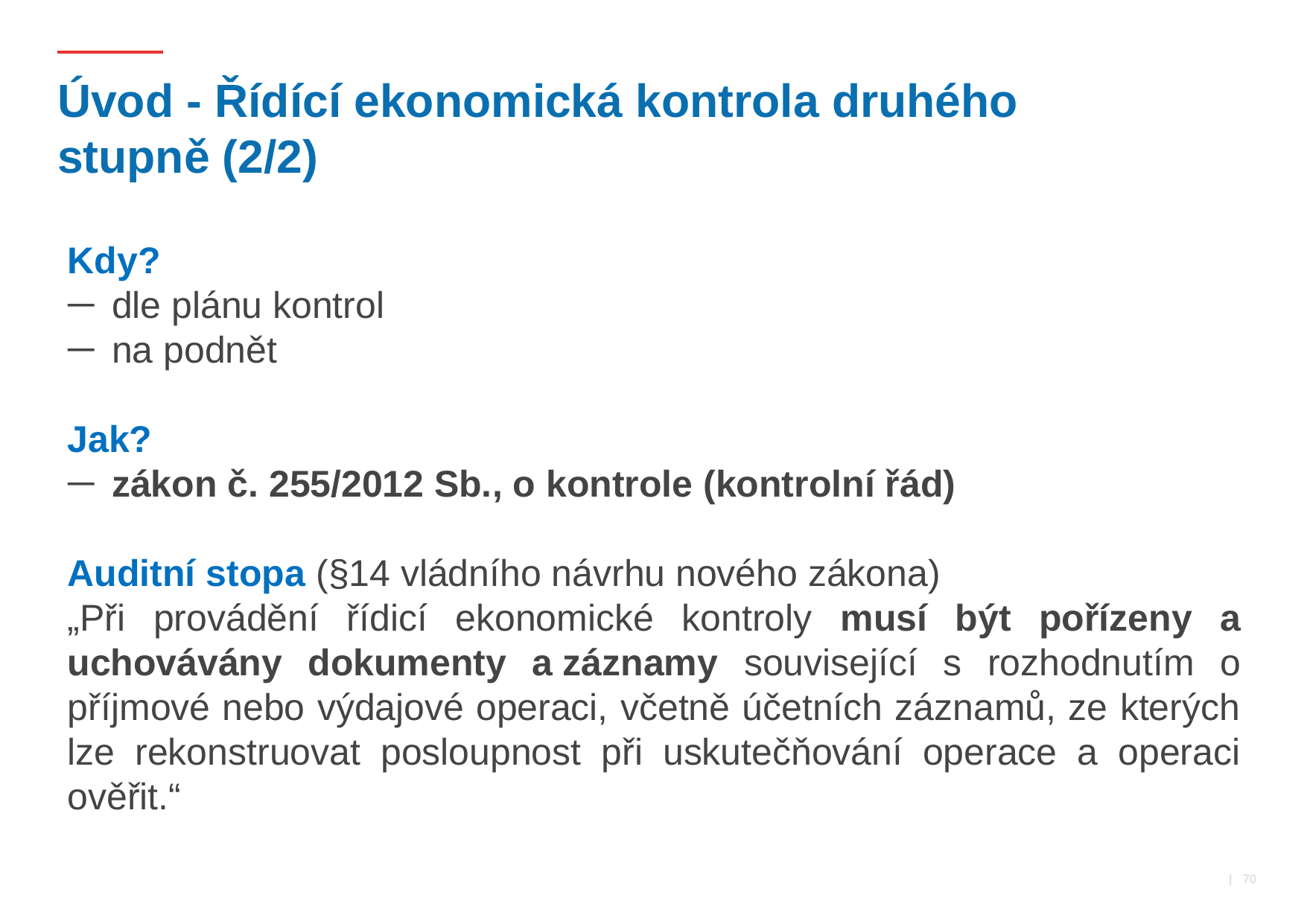

# Úvod - Řídící ekonomická kontrola druhého stupně (2/2)

Kdy?
dle plánu kontrol
na podnět

Jak?
zákon č. 255/2012 Sb., o kontrole (kontrolní řád)

Auditní stopa (§14 vládního návrhu nového zákona)
„Při provádění řídicí ekonomické kontroly musí být pořízeny a uchovávány dokumenty a záznamy související s rozhodnutím o příjmové nebo výdajové operaci, včetně účetních záznamů, ze kterých lze rekonstruovat posloupnost při uskutečňování operace a operaci ověřit.“

 |   70